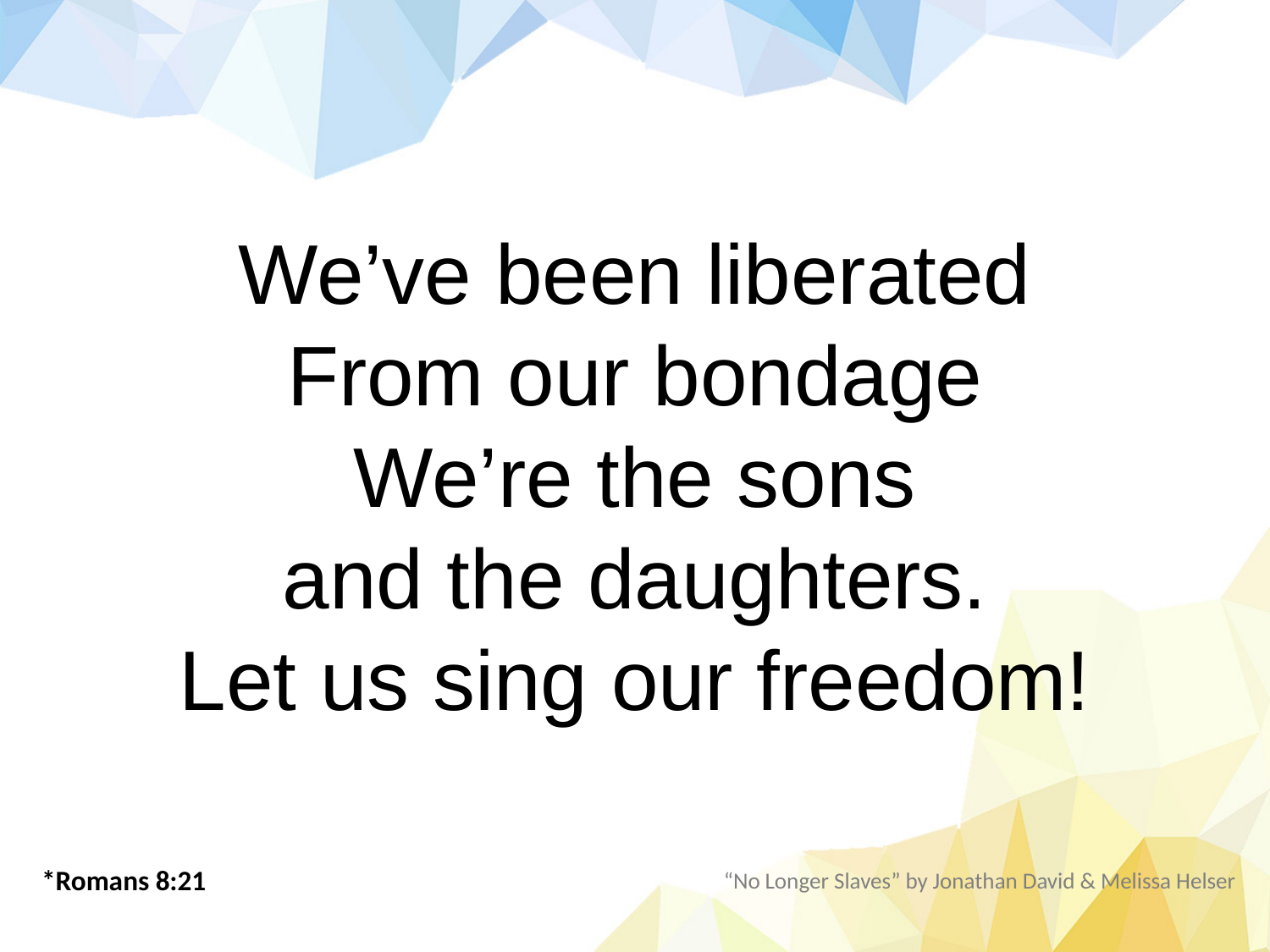

We’ve been liberated
From our bondage
 We’re the sons
and the daughters.
Let us sing our freedom!
*Romans 8:21
“No Longer Slaves” by Jonathan David & Melissa Helser